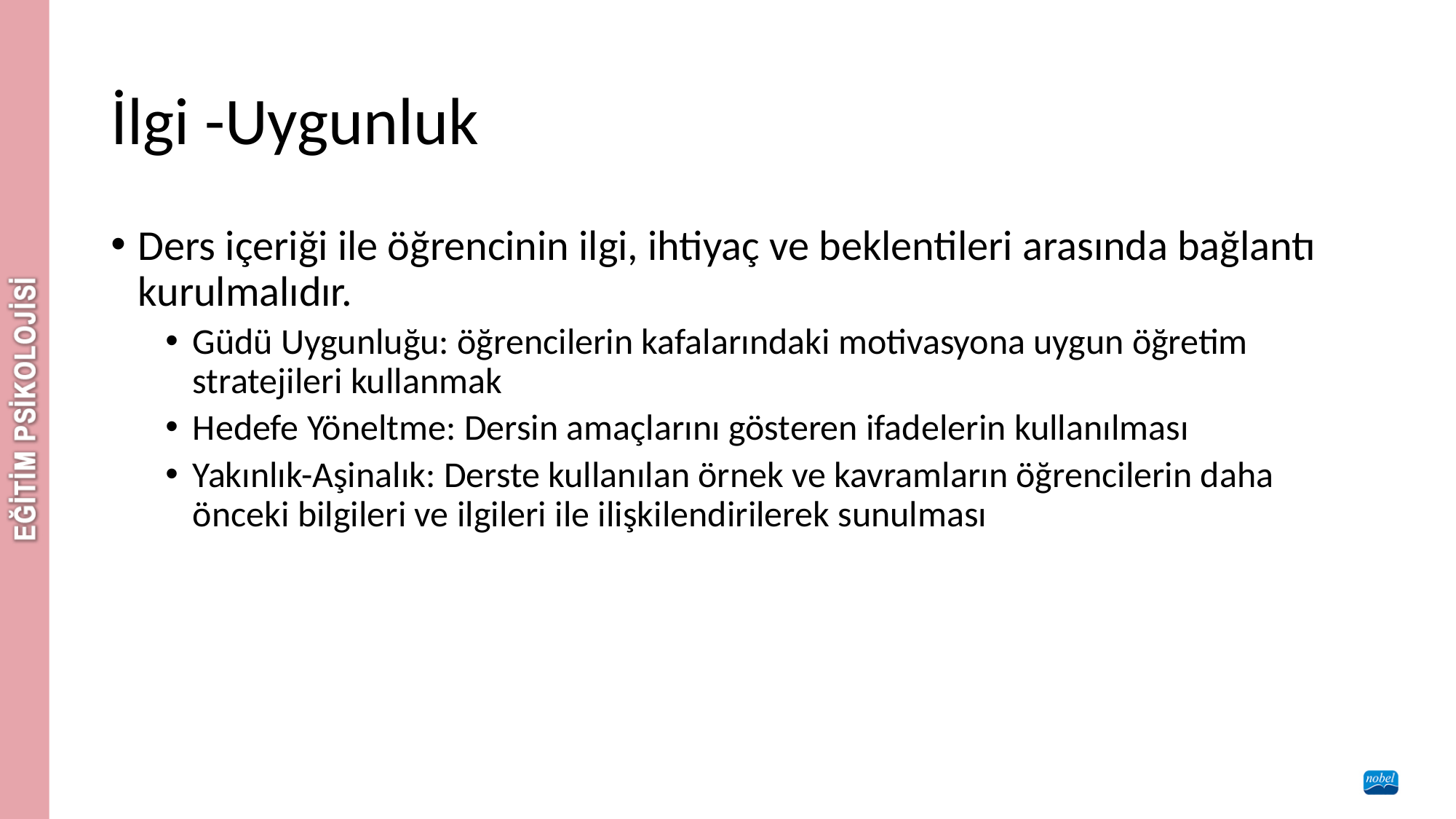

# İlgi -Uygunluk
Ders içeriği ile öğrencinin ilgi, ihtiyaç ve beklentileri arasında bağlantı kurulmalıdır.
Güdü Uygunluğu: öğrencilerin kafalarındaki motivasyona uygun öğretim stratejileri kullanmak
Hedefe Yöneltme: Dersin amaçlarını gösteren ifadelerin kullanılması
Yakınlık-Aşinalık: Derste kullanılan örnek ve kavramların öğrencilerin daha önceki bilgileri ve ilgileri ile ilişkilendirilerek sunulması